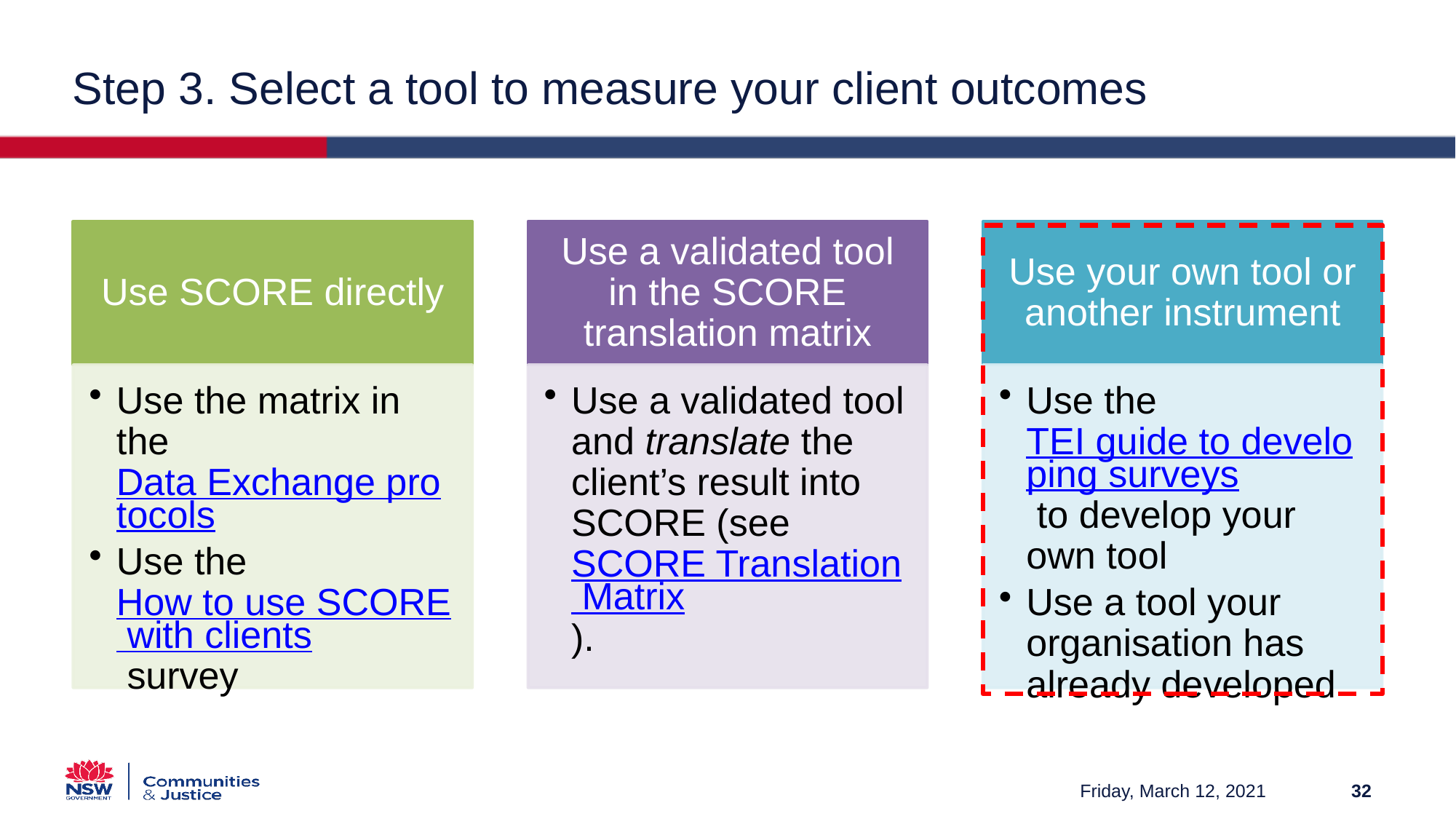

# Step 3. Select a tool to measure your client outcomes
Use SCORE directly
Use the matrix in the Data Exchange protocols
Use the How to use SCORE with clients survey
Use a validated tool in the SCORE translation matrix
Use a validated tool and translate the client’s result into SCORE (see SCORE Translation Matrix).
Use your own tool or another instrument
Use the TEI guide to developing surveys to develop your own tool
Use a tool your organisation has already developed

Friday, March 12, 2021
32